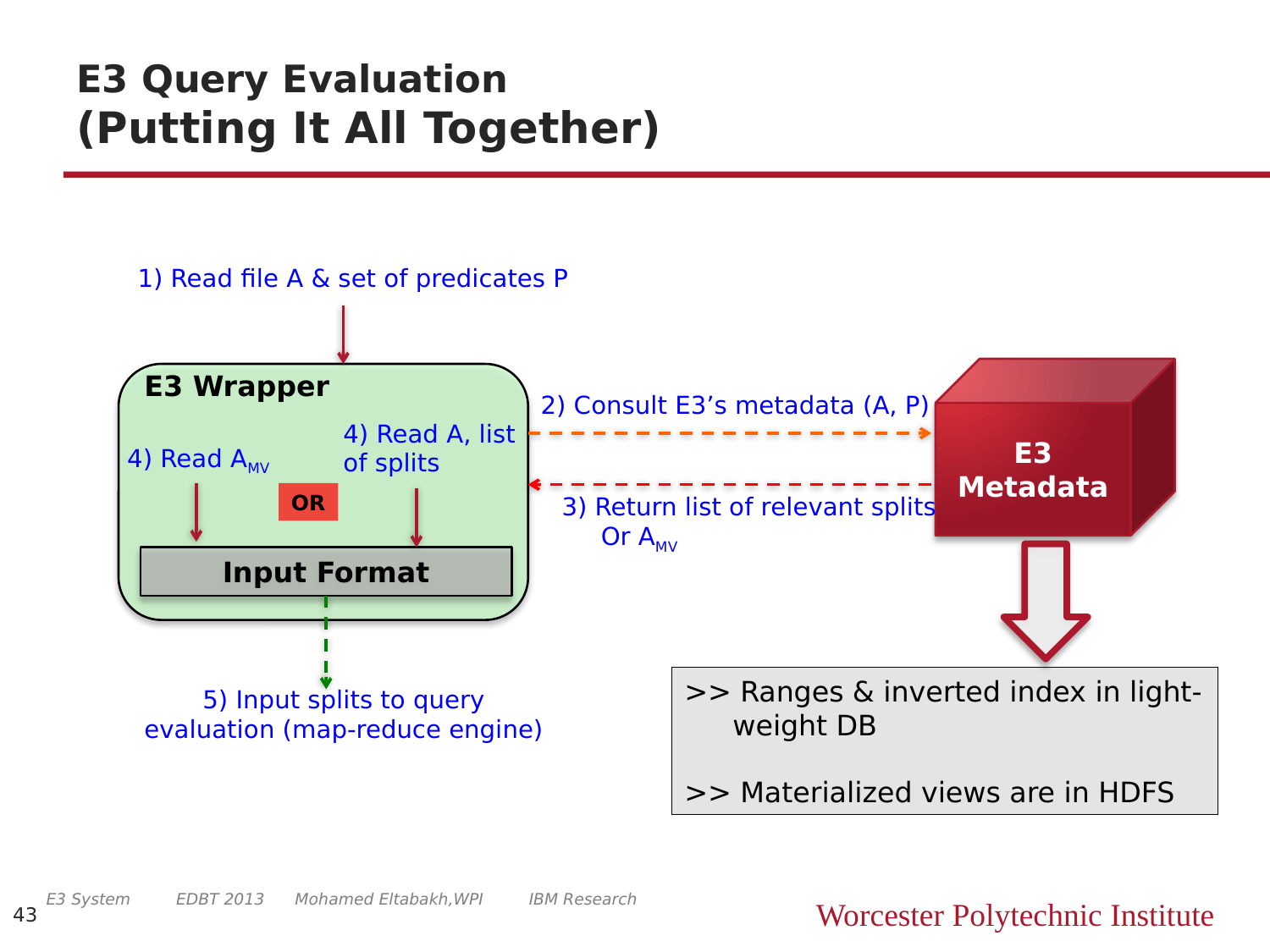

# E3 Query Evaluation (Putting It All Together)
1) Read file A & set of predicates P
E3 Metadata
E3 Wrapper

2) Consult E3’s metadata (A, P)
4) Read A, list of splits
4) Read AMV
OR
3) Return list of relevant splits
     Or AMV

>> Ranges & inverted index in light-weight DB

>> Materialized views are in HDFS
Input Format
5) Input splits to query evaluation (map-reduce engine)
E3 System         EDBT 2013      Mohamed Eltabakh,WPI         IBM Research
43